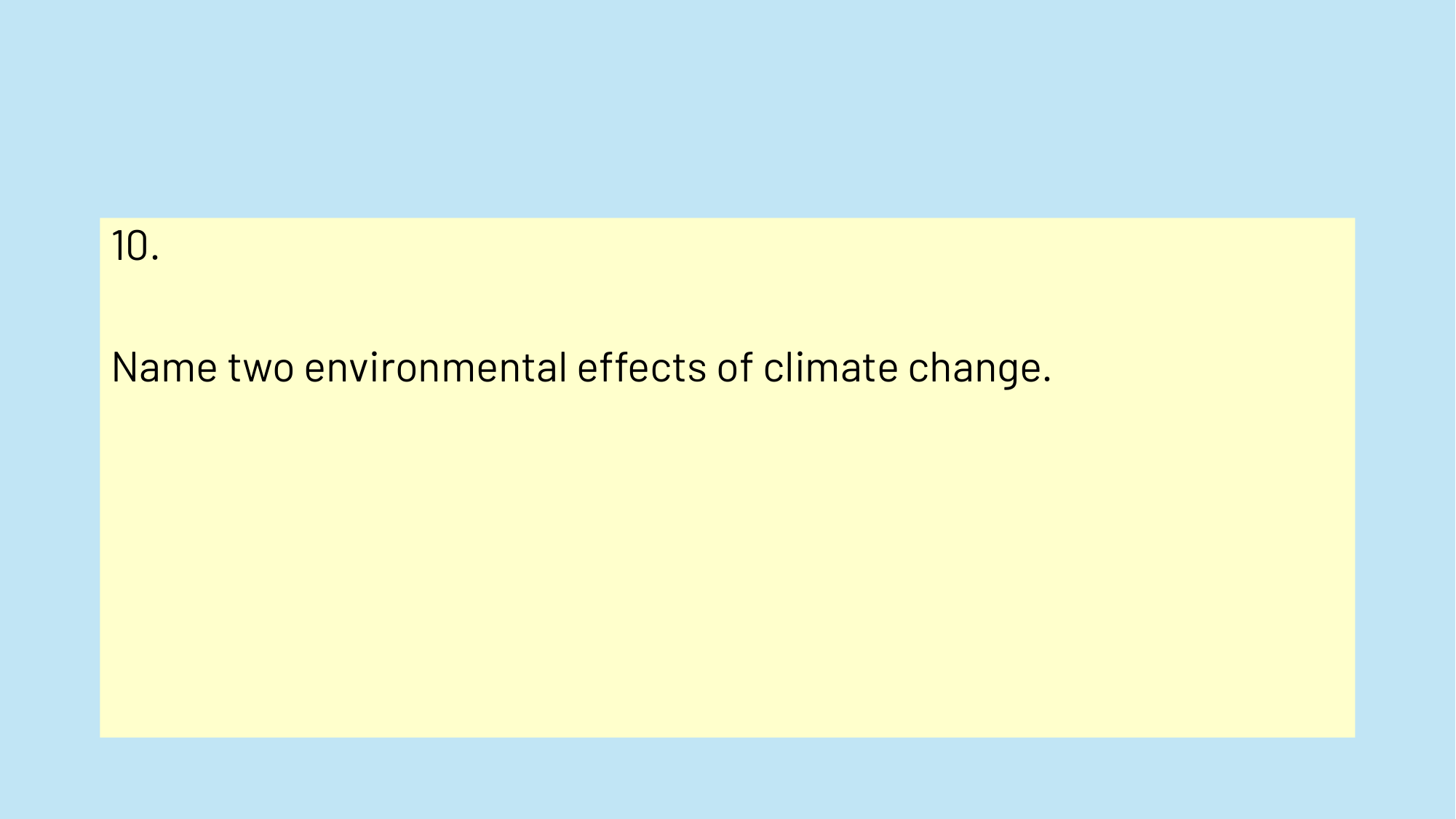

#
10.

Name two environmental effects of climate change.